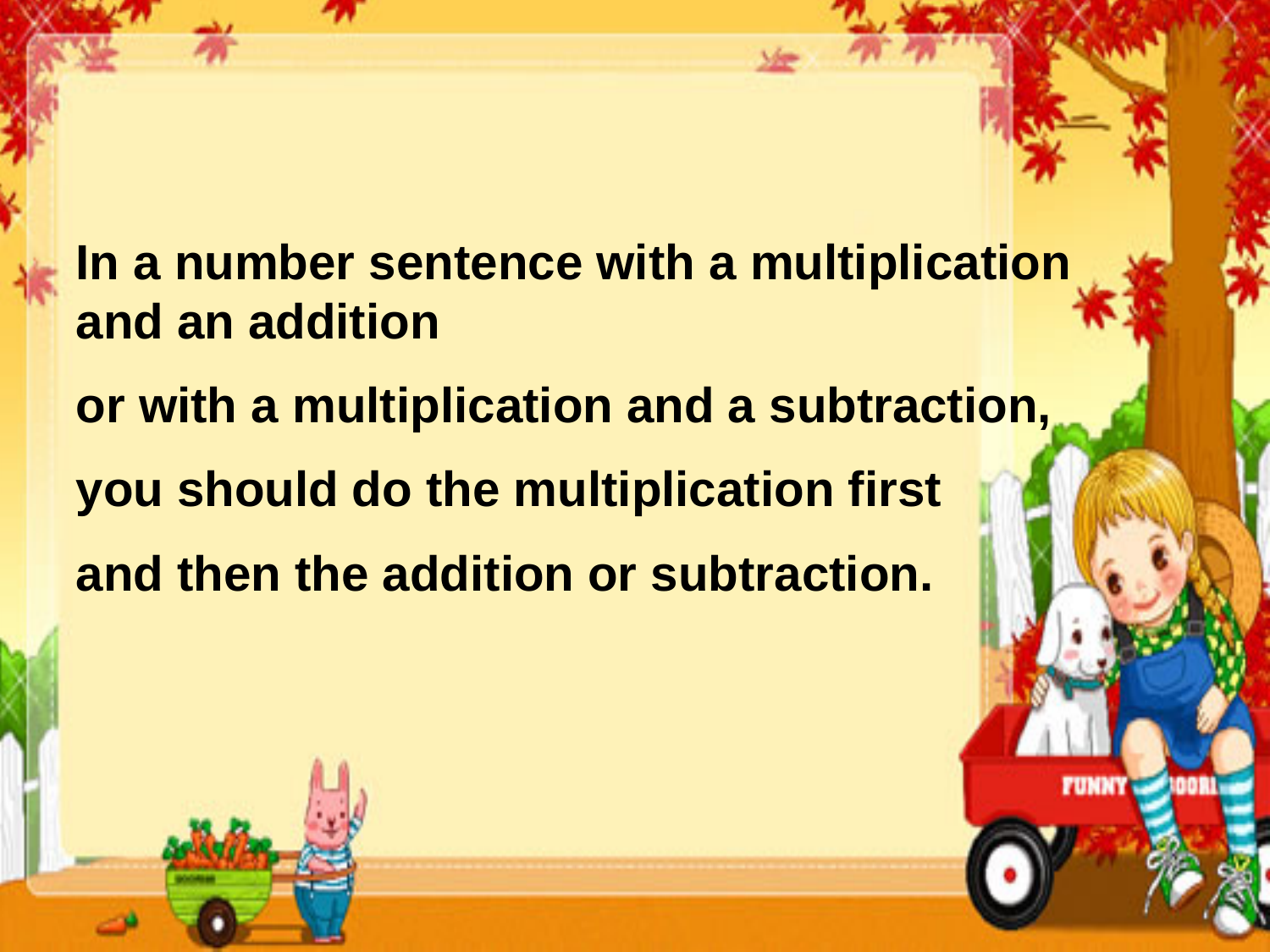

In a number sentence with a multiplication and an addition
or with a multiplication and a subtraction,
you should do the multiplication first
and then the addition or subtraction.